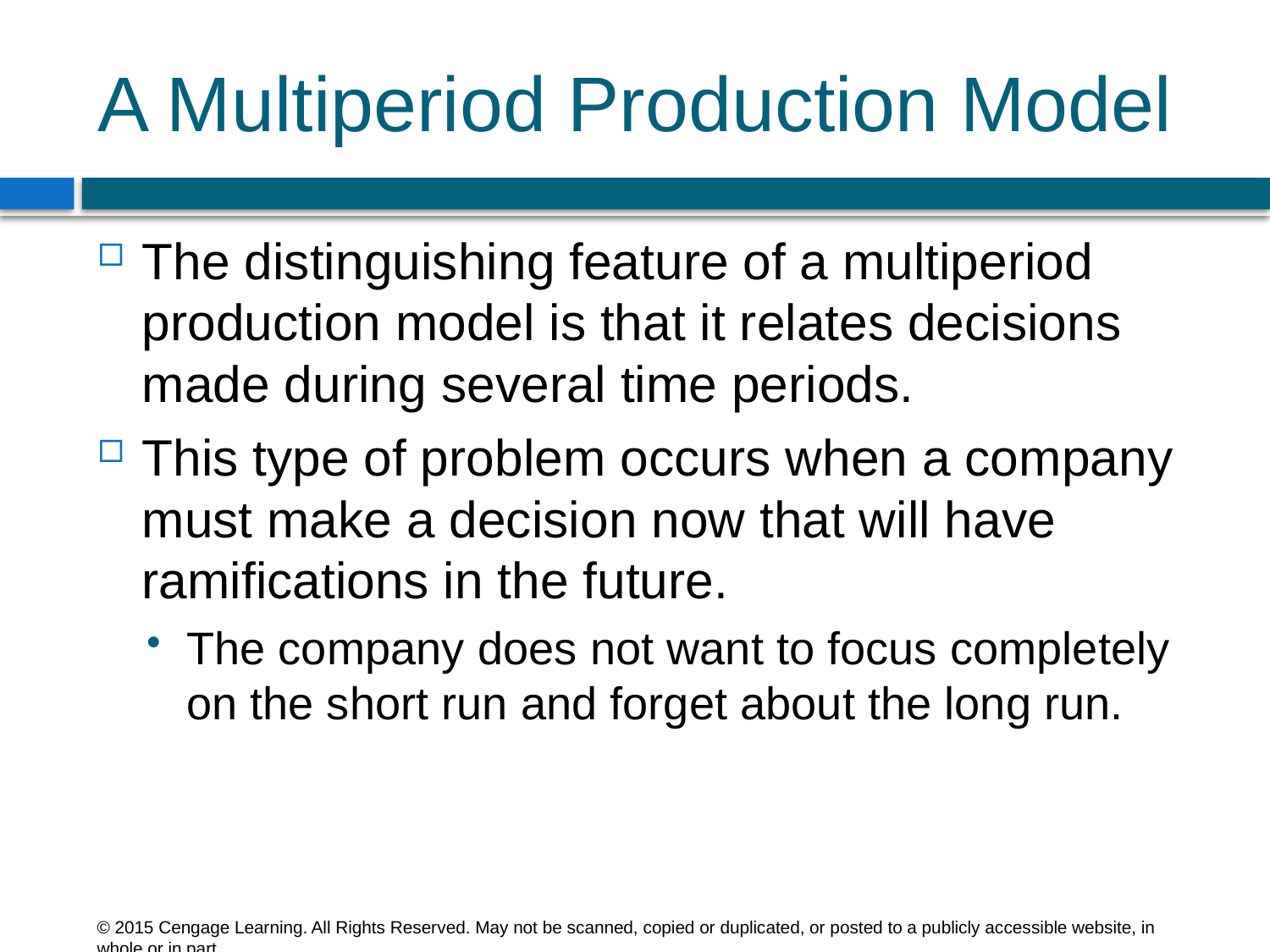

# A Multiperiod Production Model
The distinguishing feature of a multiperiod production model is that it relates decisions made during several time periods.
This type of problem occurs when a company must make a decision now that will have ramifications in the future.
The company does not want to focus completely on the short run and forget about the long run.